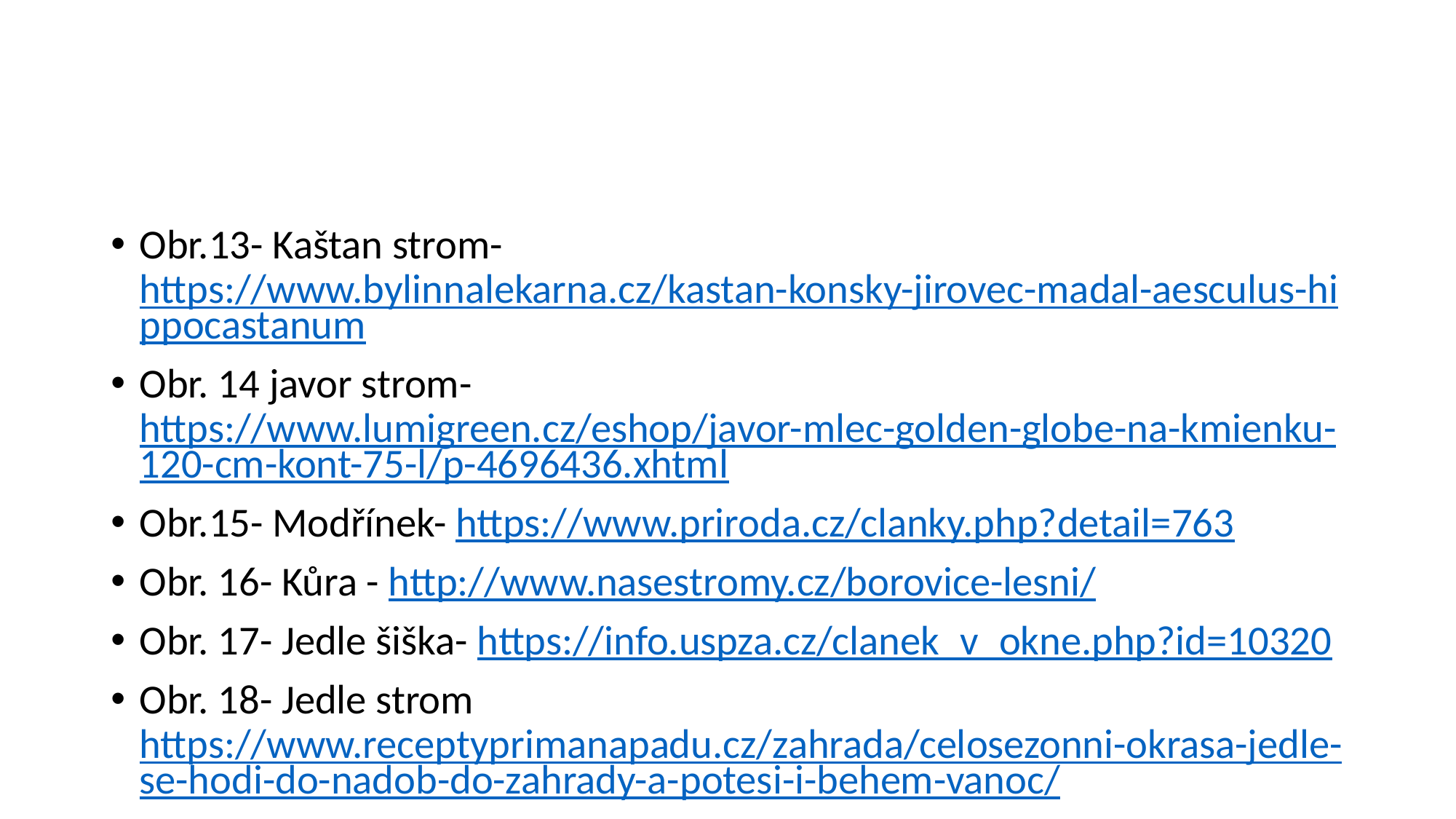

#
Obr.13- Kaštan strom- https://www.bylinnalekarna.cz/kastan-konsky-jirovec-madal-aesculus-hippocastanum
Obr. 14 javor strom- https://www.lumigreen.cz/eshop/javor-mlec-golden-globe-na-kmienku-120-cm-kont-75-l/p-4696436.xhtml
Obr.15- Modřínek- https://www.priroda.cz/clanky.php?detail=763
Obr. 16- Kůra - http://www.nasestromy.cz/borovice-lesni/
Obr. 17- Jedle šiška- https://info.uspza.cz/clanek_v_okne.php?id=10320
Obr. 18- Jedle strom https://www.receptyprimanapadu.cz/zahrada/celosezonni-okrasa-jedle-se-hodi-do-nadob-do-zahrady-a-potesi-i-behem-vanoc/